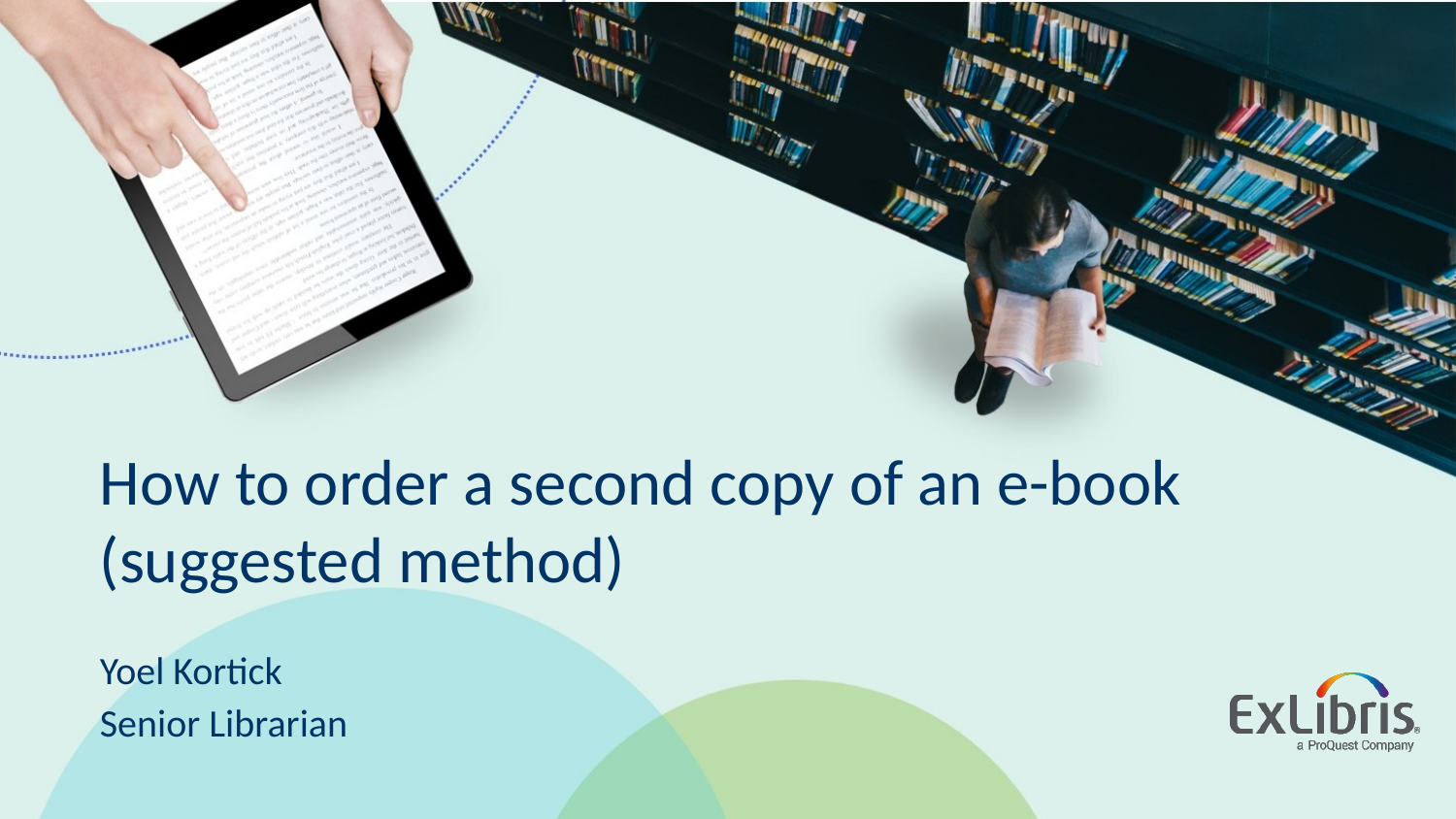

# How to order a second copy of an e-book (suggested method)
Yoel Kortick
Senior Librarian